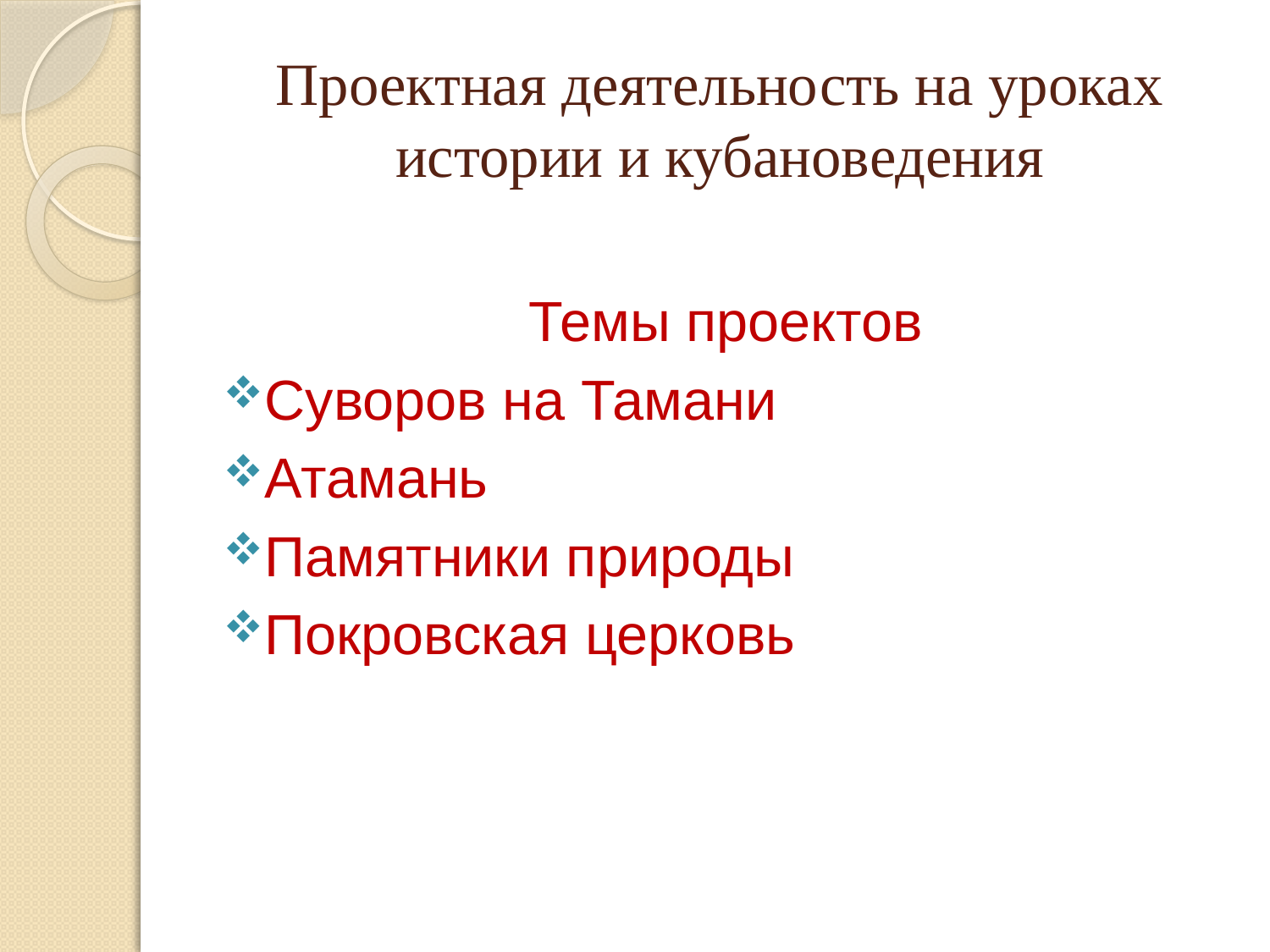

# Проектная деятельность на уроках истории и кубановедения

Темы проектов
Суворов на Тамани
Атамань
Памятники природы
Покровская церковь